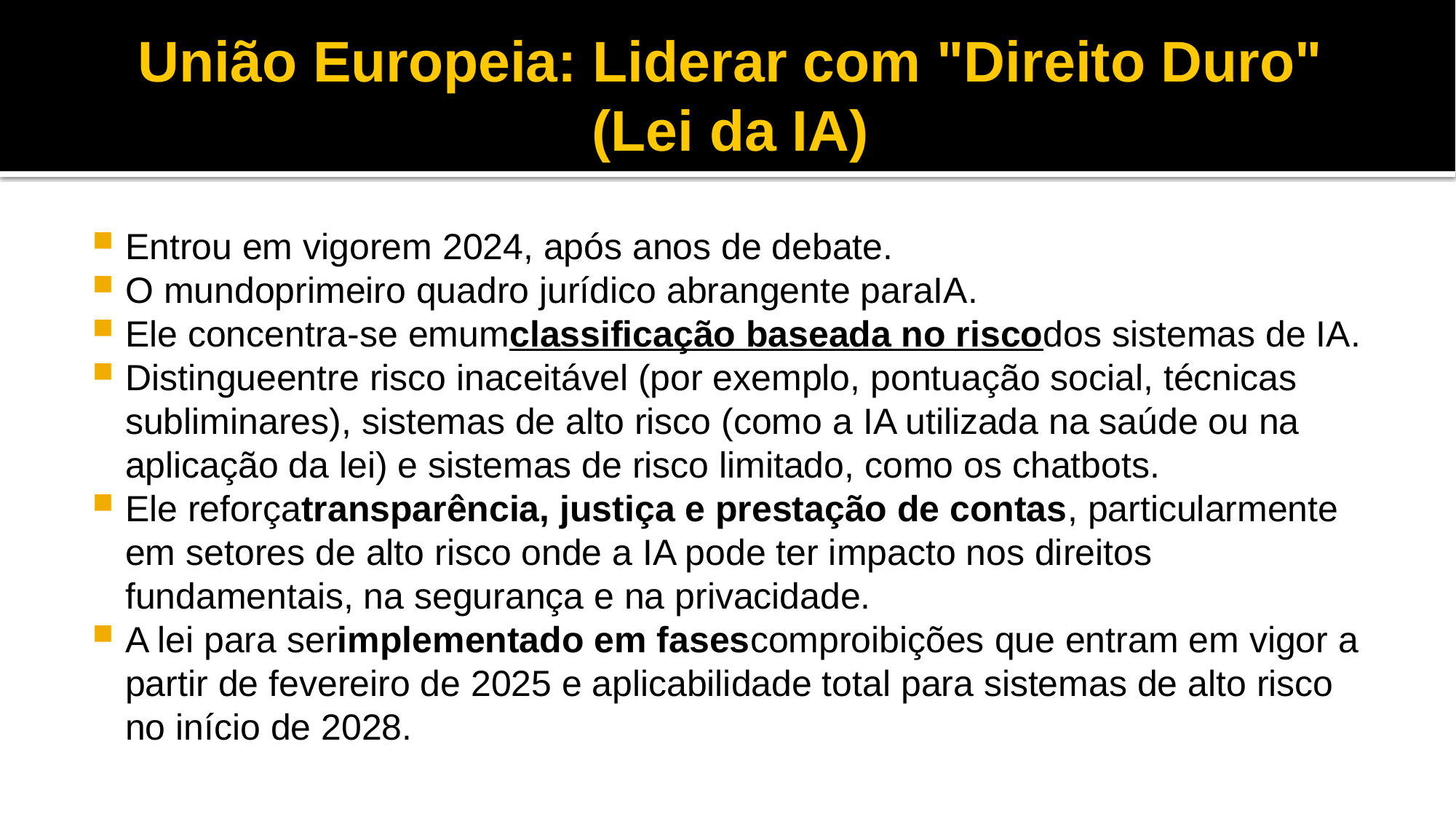

# União Europeia: Liderar com "Direito Duro" (Lei da IA)
Entrou em vigorem 2024, após anos de debate.
O mundoprimeiro quadro jurídico abrangente paraIA.
Ele concentra-se emumclassificação baseada no riscodos sistemas de IA.
Distingueentre risco inaceitável (por exemplo, pontuação social, técnicas subliminares), sistemas de alto risco (como a IA utilizada na saúde ou na aplicação da lei) e sistemas de risco limitado, como os chatbots.
Ele reforçatransparência, justiça e prestação de contas, particularmente em setores de alto risco onde a IA pode ter impacto nos direitos fundamentais, na segurança e na privacidade.
A lei para serimplementado em fasescomproibições que entram em vigor a partir de fevereiro de 2025 e aplicabilidade total para sistemas de alto risco no início de 2028.